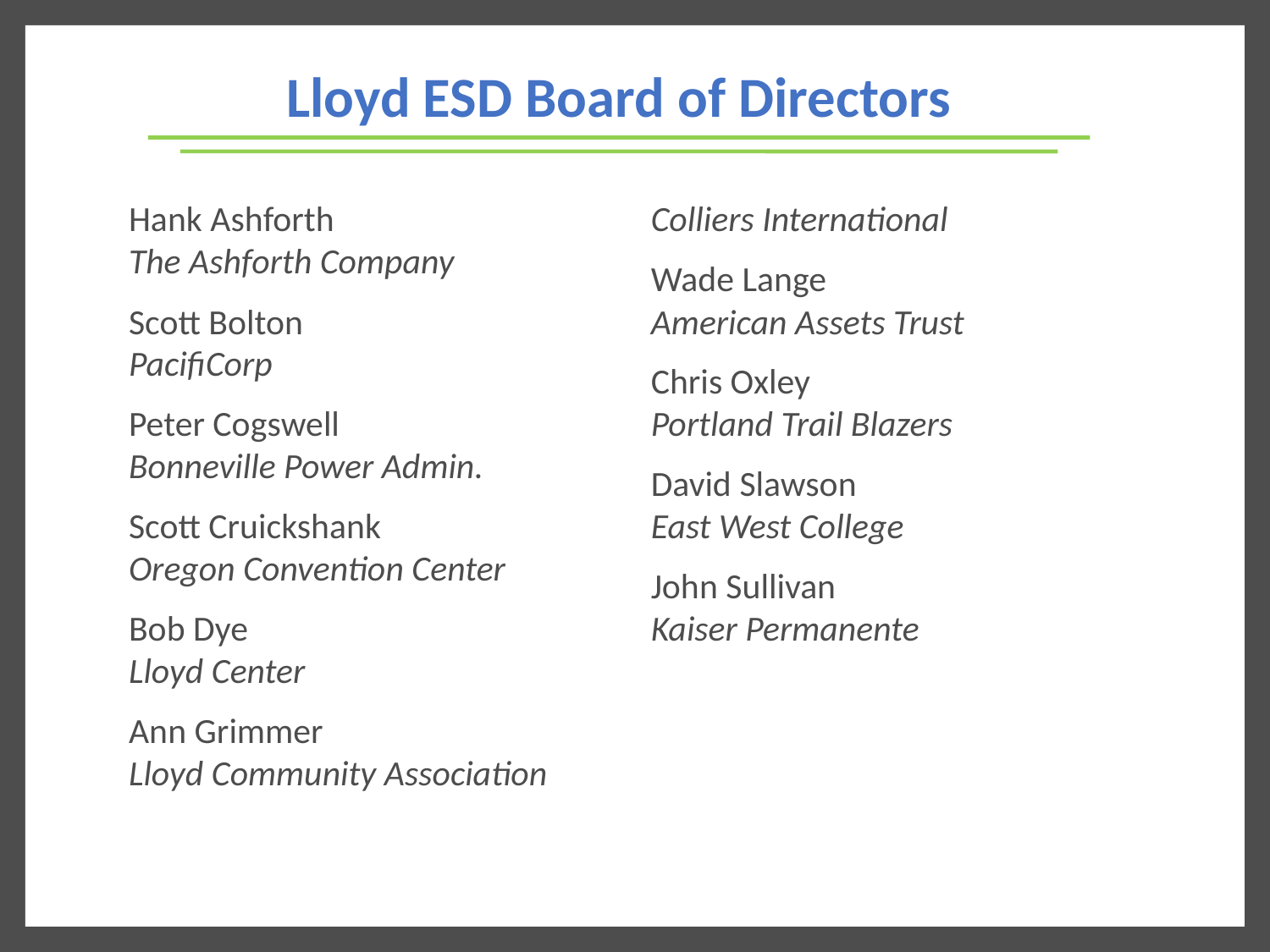

Lloyd ESD Board of Directors

Hank Ashforth
The Ashforth Company
Scott Bolton
PacifiCorp
Peter Cogswell
Bonneville Power Admin.
Scott Cruickshank
Oregon Convention Center
Bob Dye
Lloyd Center
Ann Grimmer
Lloyd Community Association

Lisa Klein
Colliers International
Wade Lange
American Assets Trust
Chris Oxley
Portland Trail Blazers
David Slawson
East West College
John Sullivan
Kaiser Permanente